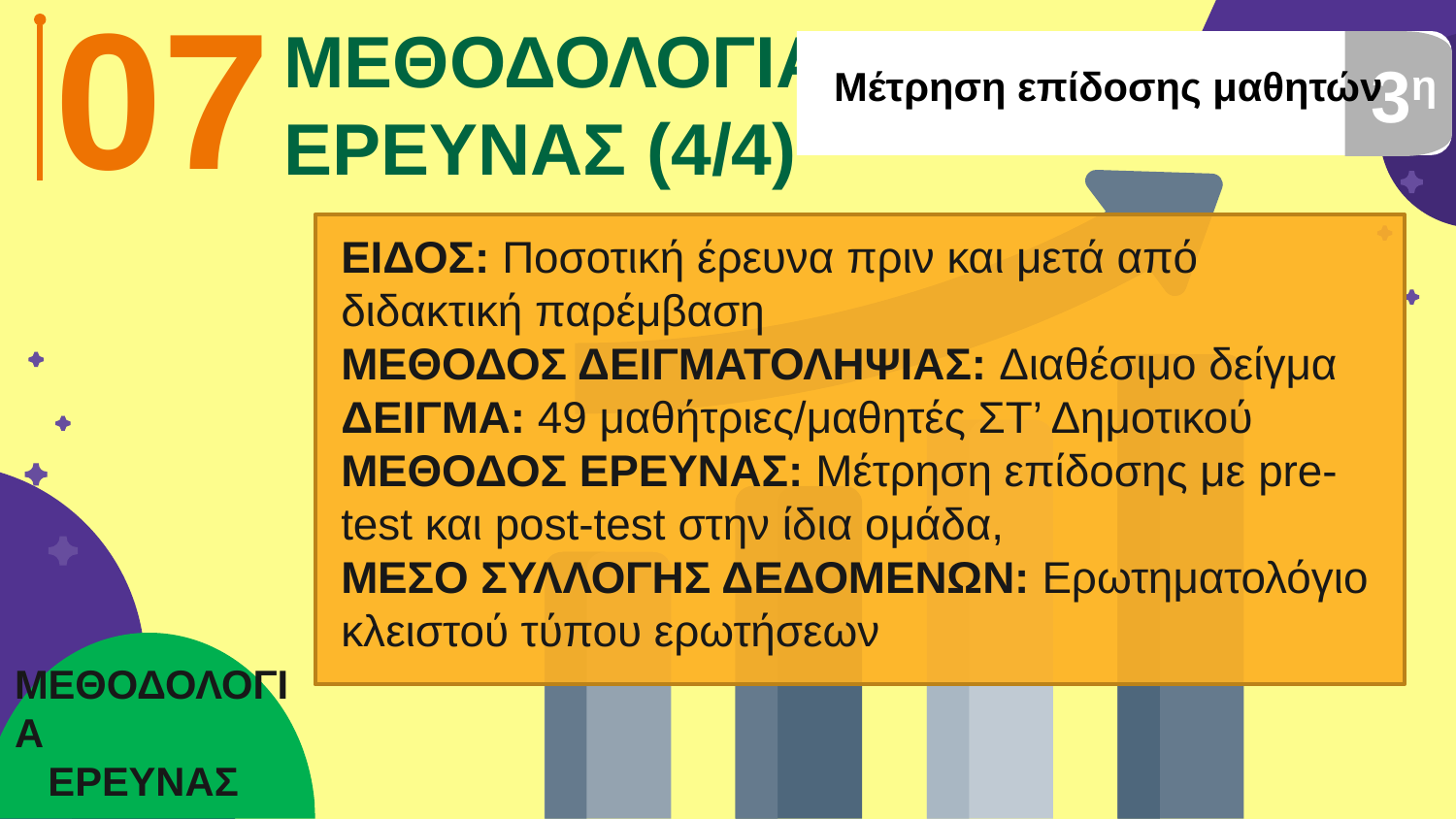

07
ΜΕΘΟΔΟΛΟΓΙΑ
ΕΡΕΥΝΑΣ (4/4)

3η
Μέτρηση επίδοσης μαθητών

ΕΙΔΟΣ: Ποσοτική έρευνα πριν και μετά από διδακτική παρέμβαση
ΜΕΘΟΔΟΣ ΔΕΙΓΜΑΤΟΛΗΨΙΑΣ: Διαθέσιμο δείγμα
ΔΕΙΓΜΑ: 49 μαθήτριες/μαθητές ΣΤ’ Δημοτικού
ΜΕΘΟΔΟΣ ΕΡΕΥΝΑΣ: Μέτρηση επίδοσης με pre-test και post-test στην ίδια ομάδα,
ΜΕΣΟ ΣΥΛΛΟΓΗΣ ΔΕΔΟΜΕΝΩΝ: Ερωτηματολόγιο κλειστού τύπου ερωτήσεων

# ΜΕΘΟΔΟΛΟΓΙΑ ΕΡΕΥΝΑΣ